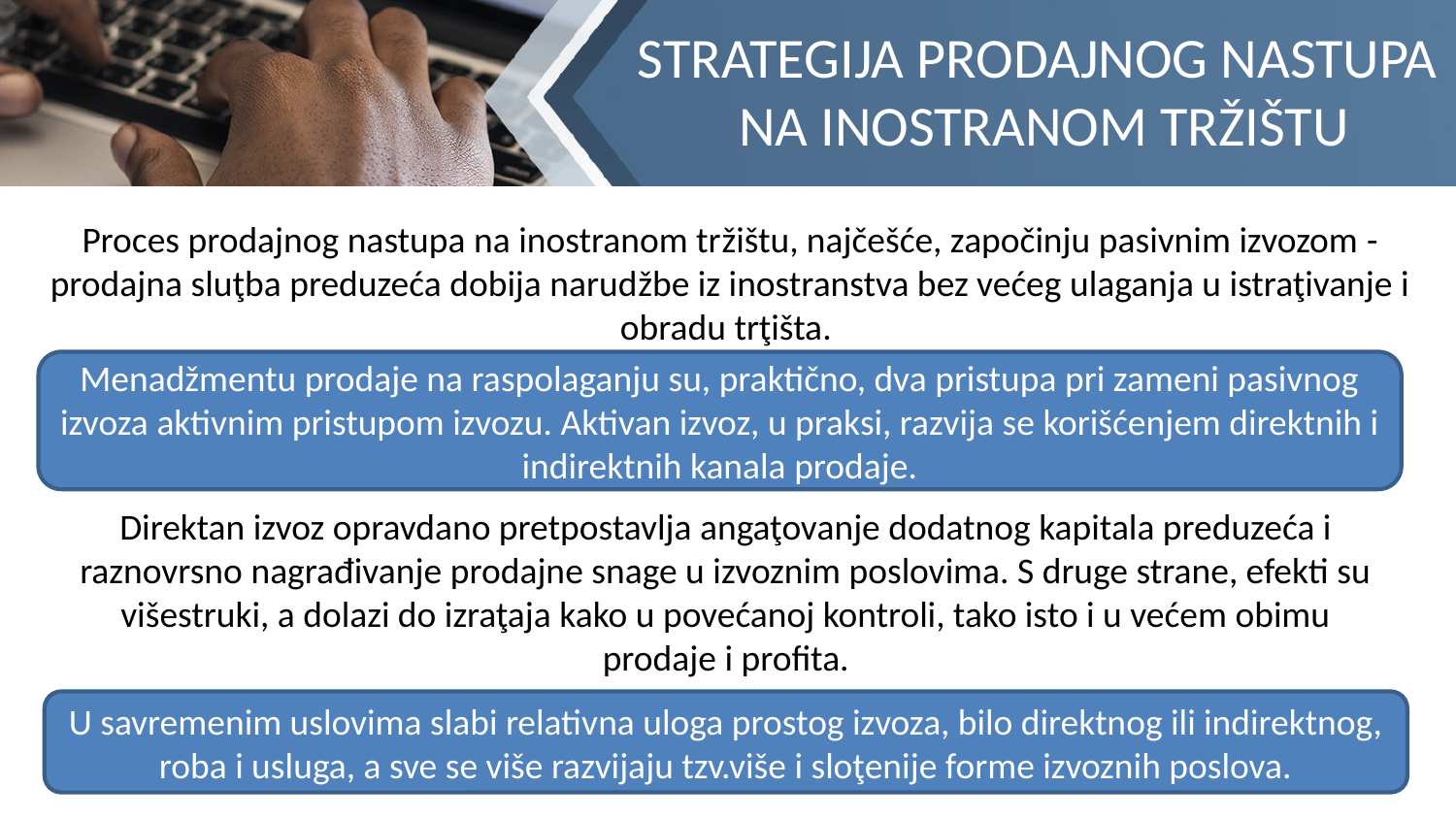

STRATEGIJA PRODAJNOG NASTUPA
NA INOSTRANOM TRŽIŠTU
Proces prodajnog nastupa na inostranom tržištu, najčešće, započinju pasivnim izvozom - prodajna sluţba preduzeća dobija narudžbe iz inostranstva bez većeg ulaganja u istraţivanje i obradu trţišta.
Menadžmentu prodaje na raspolaganju su, praktično, dva pristupa pri zameni pasivnog izvoza aktivnim pristupom izvozu. Aktivan izvoz, u praksi, razvija se korišćenjem direktnih i indirektnih kanala prodaje.
Direktan izvoz opravdano pretpostavlja angaţovanje dodatnog kapitala preduzeća i raznovrsno nagrađivanje prodajne snage u izvoznim poslovima. S druge strane, efekti su višestruki, a dolazi do izraţaja kako u povećanoj kontroli, tako isto i u većem obimu prodaje i profita.
U savremenim uslovima slabi relativna uloga prostog izvoza, bilo direktnog ili indirektnog, roba i usluga, a sve se više razvijaju tzv.više i sloţenije forme izvoznih poslova.